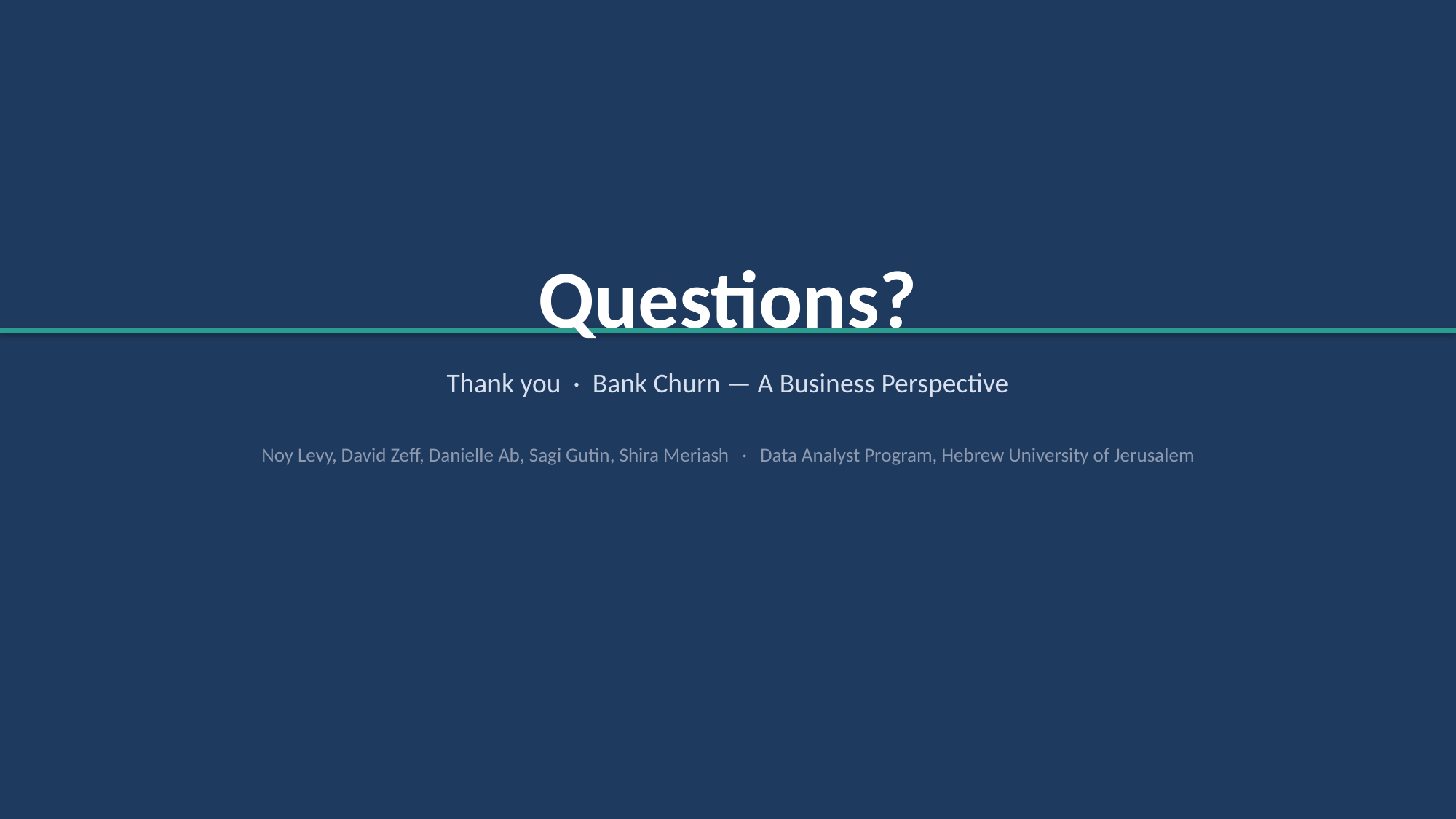

Questions?

Thank you  ·  Bank Churn — A Business Perspective
Noy Levy, David Zeff, Danielle Ab, Sagi Gutin, Shira Meriash   ·   Data Analyst Program, Hebrew University of Jerusalem